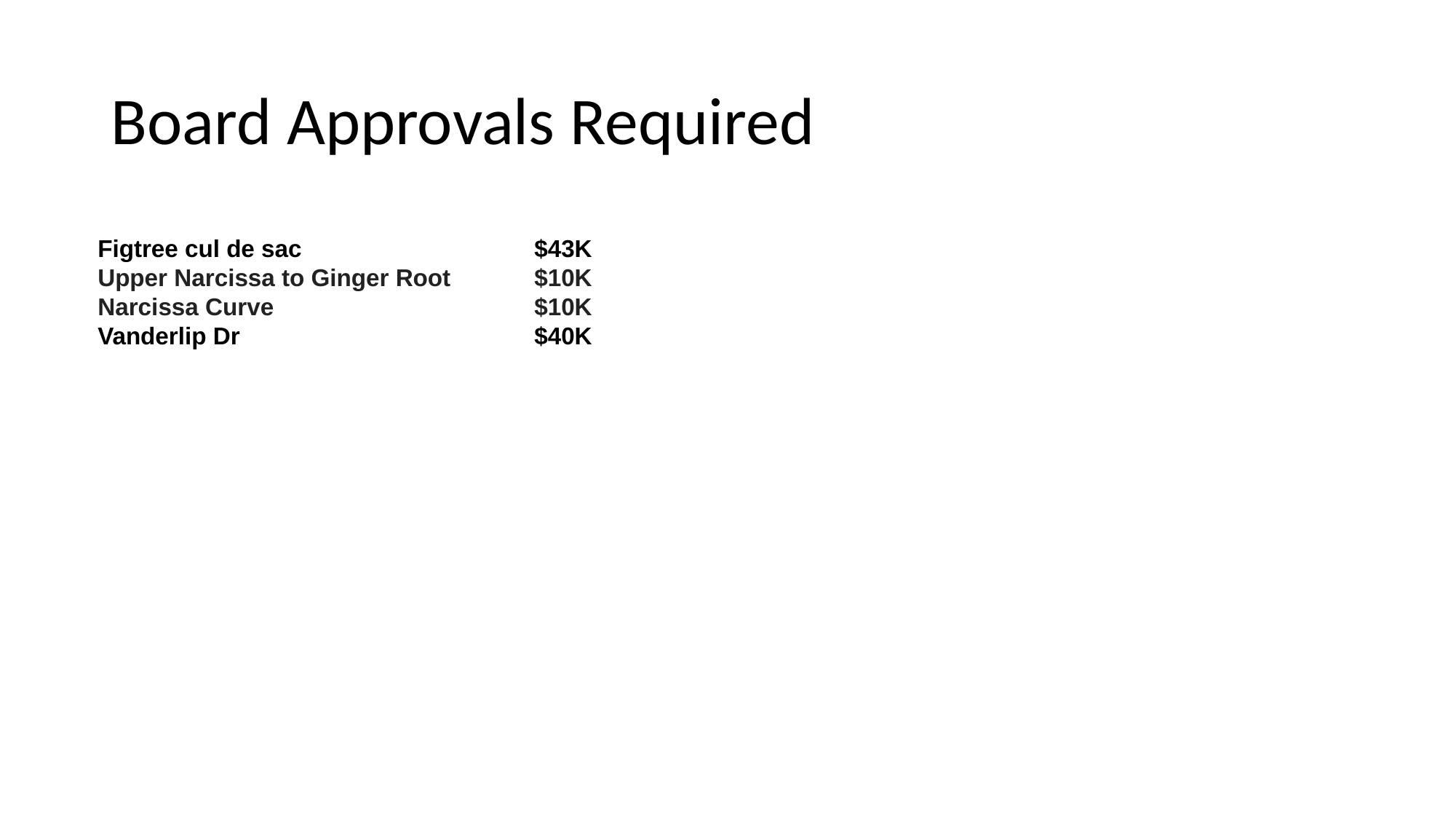

# Board Approvals Required
Figtree cul de sac			$43K
Upper Narcissa to Ginger Root	$10K
Narcissa Curve			$10K
Vanderlip Dr			$40K